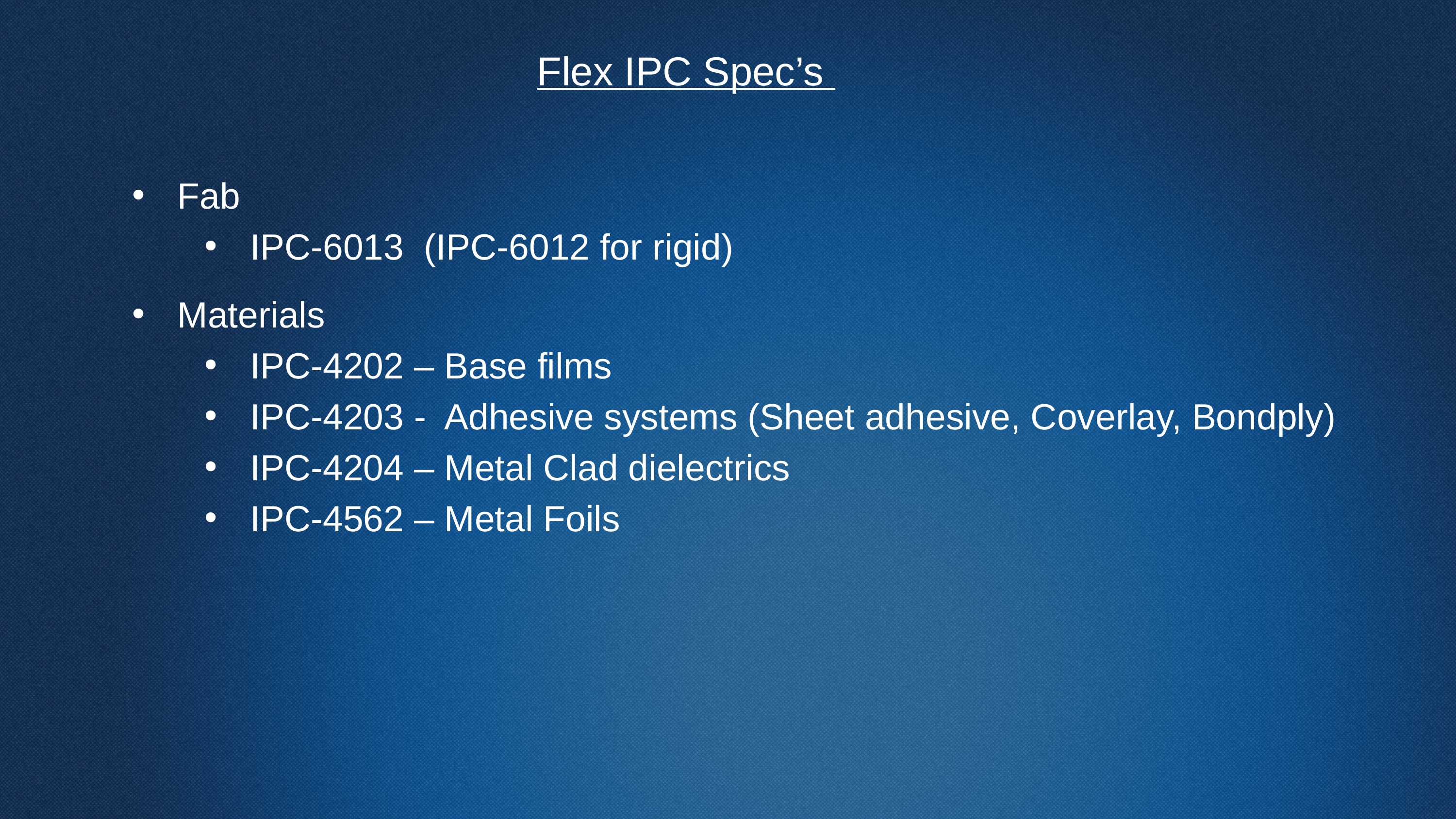

Flex IPC Spec’s
Fab
IPC-6013  (IPC-6012 for rigid)

Materials
IPC-4202 – Base films
IPC-4203 -  Adhesive systems (Sheet adhesive, Coverlay, Bondply)
IPC-4204 – Metal Clad dielectrics
IPC-4562 – Metal Foils